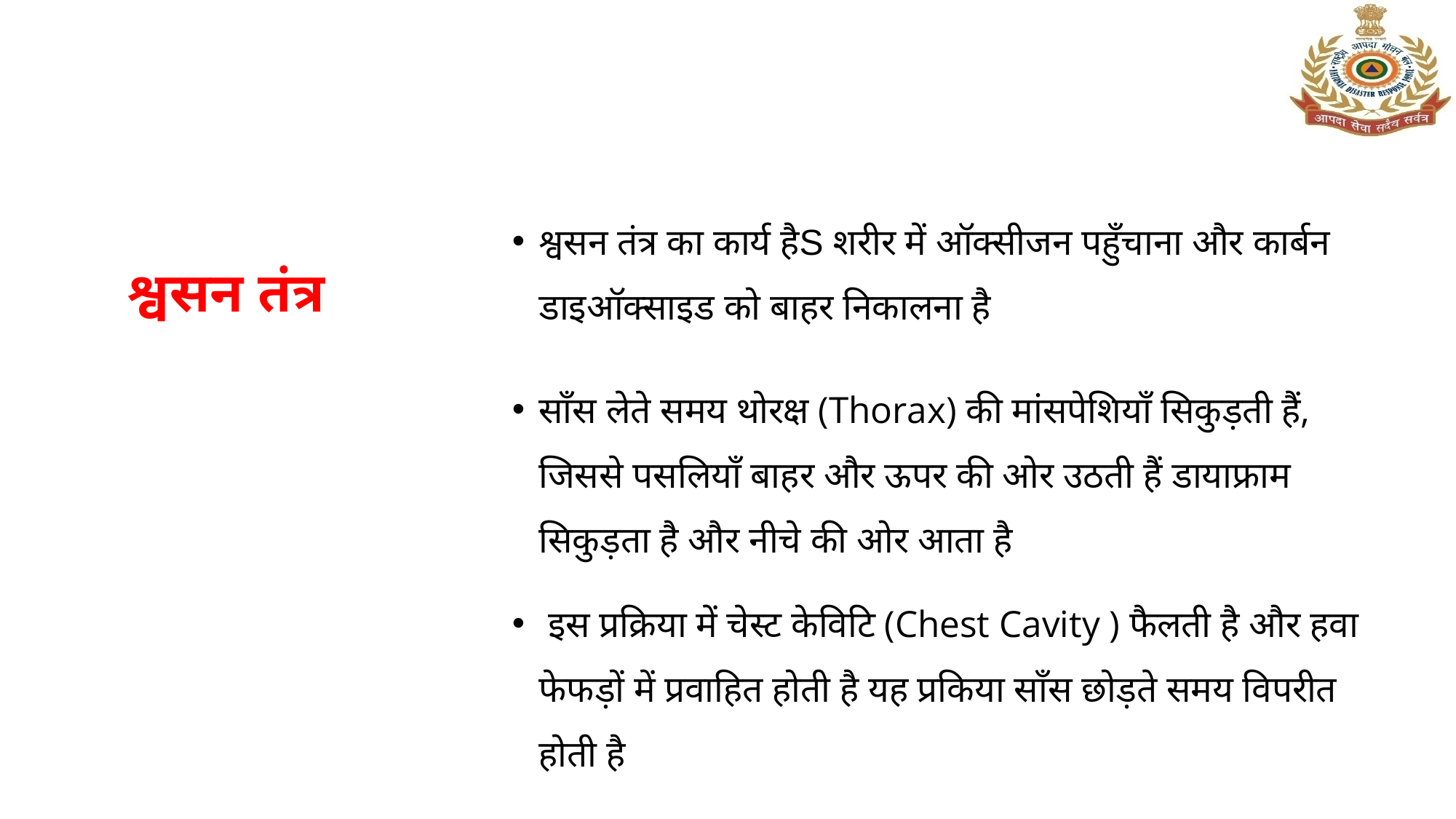

श्वसन तंत्र का कार्य हैS शरीर में ऑक्सीजन पहुँचाना और कार्बन डाइऑक्साइड को बाहर निकालना है

साँस लेते समय थोरक्ष (Thorax) की मांसपेशियाँ सिकुड़ती हैं, जिससे पसलियाँ बाहर और ऊपर की ओर उठती हैं डायाफ्राम सिकुड़ता है और नीचे की ओर आता है

 इस प्रक्रिया में चेस्‍ट केविटि (Chest Cavity ) फैलती है और हवा फेफड़ों में प्रवाहित होती है यह प्रकिया साँस छोड़ते समय विपरीत होती है
श्वसन तंत्र